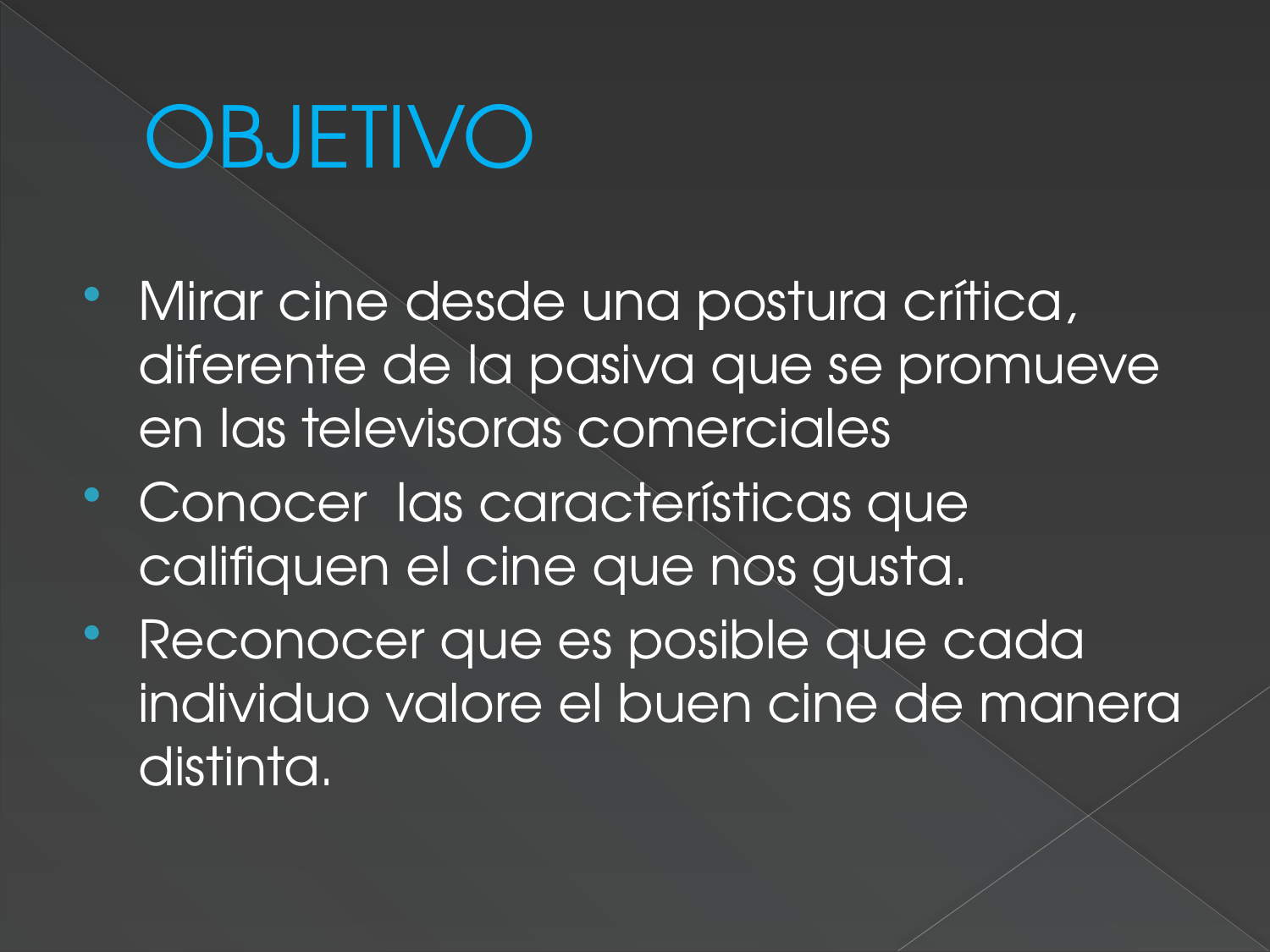

# OBJETIVO
Mirar cine desde una postura crítica, diferente de la pasiva que se promueve en las televisoras comerciales
Conocer  las características que califiquen el cine que nos gusta.
Reconocer que es posible que cada individuo valore el buen cine de manera distinta.